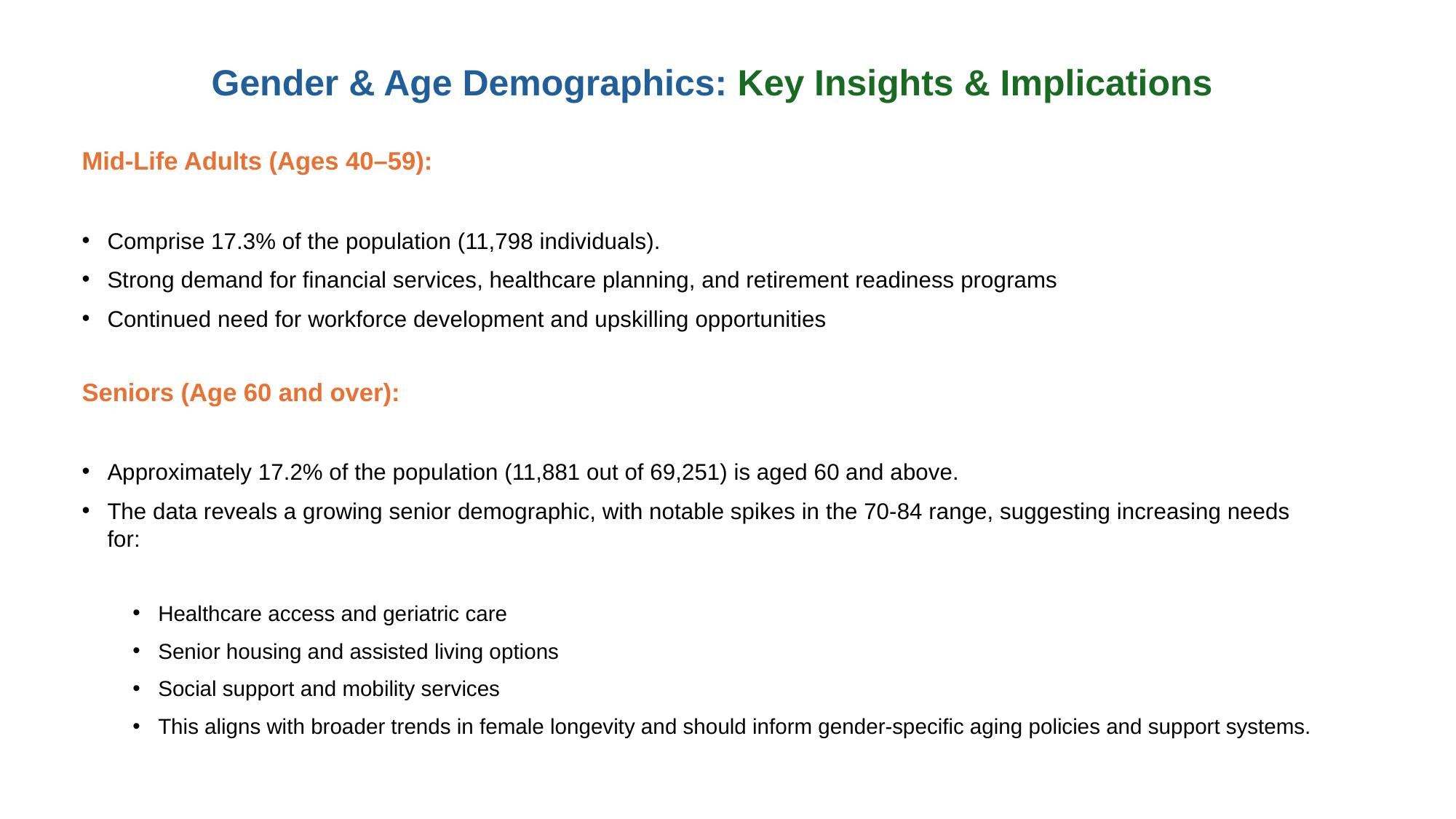

# Gender & Age Demographics: Key Insights & Implications
Mid-Life Adults (Ages 40–59):

Comprise 17.3% of the population (11,798 individuals).
Strong demand for financial services, healthcare planning, and retirement readiness programs
Continued need for workforce development and upskilling opportunities

Seniors (Age 60 and over):

Approximately 17.2% of the population (11,881 out of 69,251) is aged 60 and above.
The data reveals a growing senior demographic, with notable spikes in the 70-84 range, suggesting increasing needs for:

Healthcare access and geriatric care
Senior housing and assisted living options
Social support and mobility services
This aligns with broader trends in female longevity and should inform gender-specific aging policies and support systems.